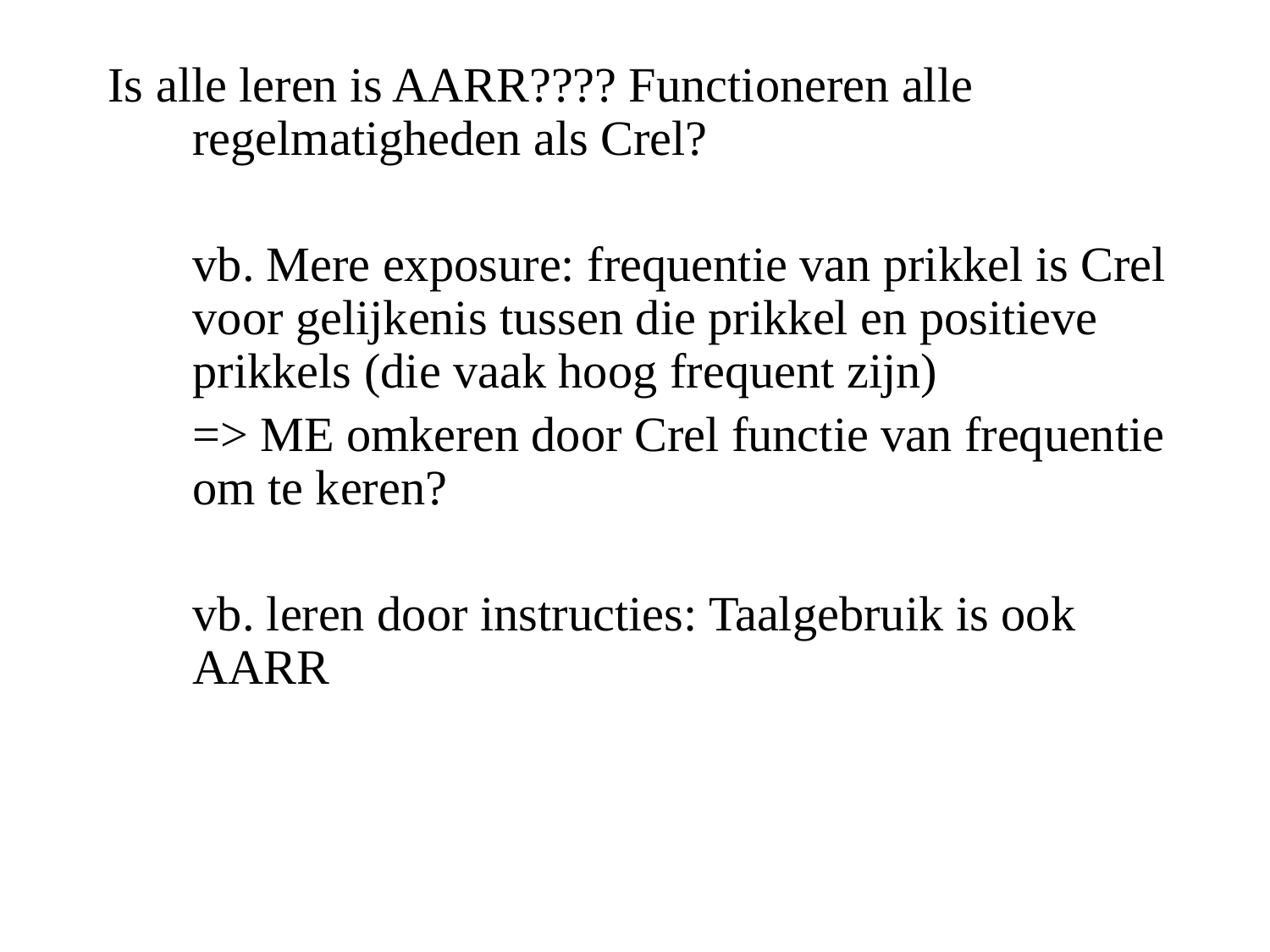

Is alle leren is AARR???? Functioneren alle regelmatigheden als Crel?

	vb. Mere exposure: frequentie van prikkel is Crel voor gelijkenis tussen die prikkel en positieve prikkels (die vaak hoog frequent zijn)
	=> ME omkeren door Crel functie van frequentie om te keren?

	vb. leren door instructies: Taalgebruik is ook AARR